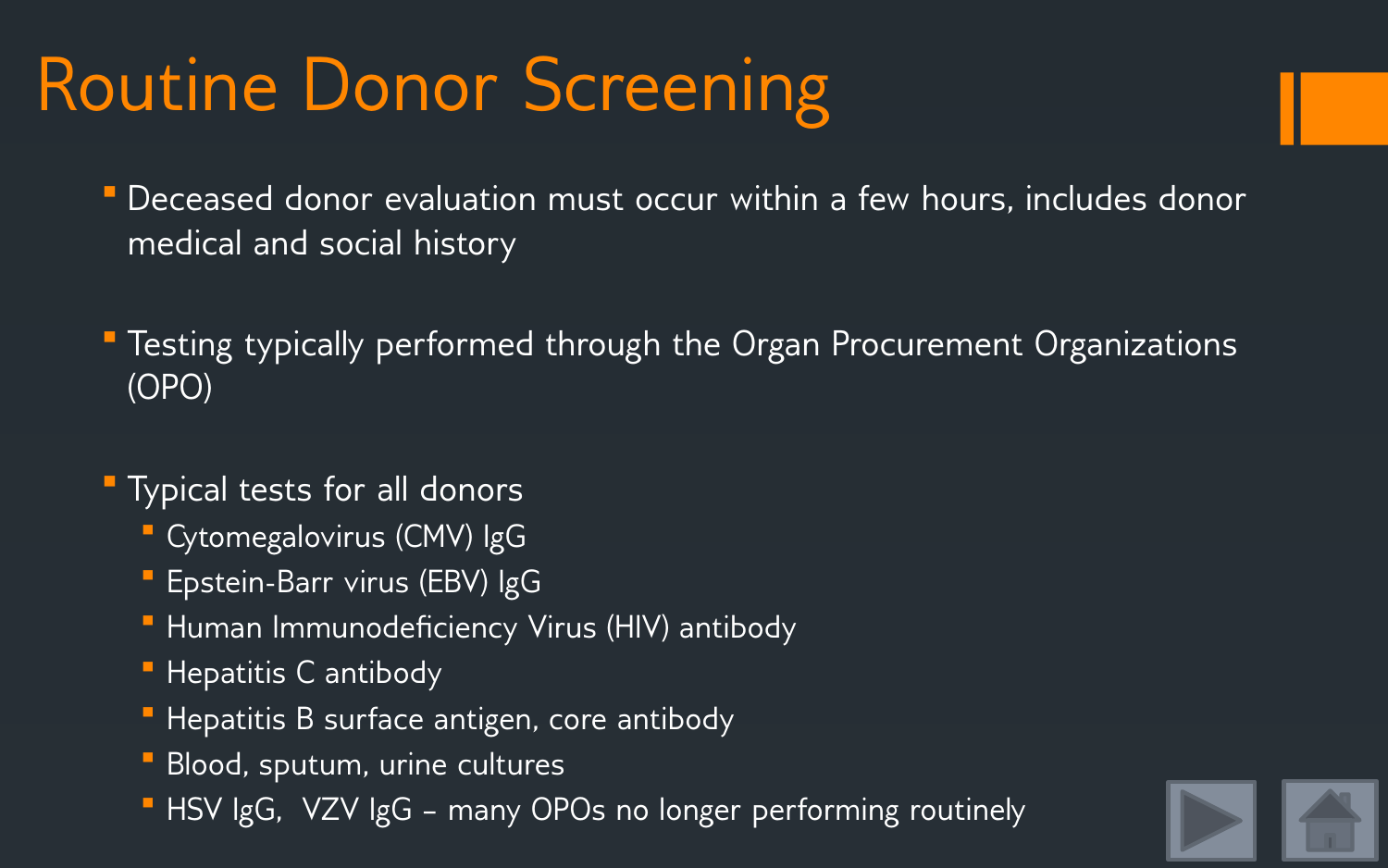

# Routine Donor Screening
Deceased donor evaluation must occur within a few hours, includes donor medical and social history

Testing typically performed through the Organ Procurement Organizations (OPO)

Typical tests for all donors
Cytomegalovirus (CMV) IgG
Epstein-Barr virus (EBV) IgG
Human Immunodeficiency Virus (HIV) antibody
Hepatitis C antibody
Hepatitis B surface antigen, core antibody
Blood, sputum, urine cultures
HSV IgG,  VZV IgG – many OPOs no longer performing routinely